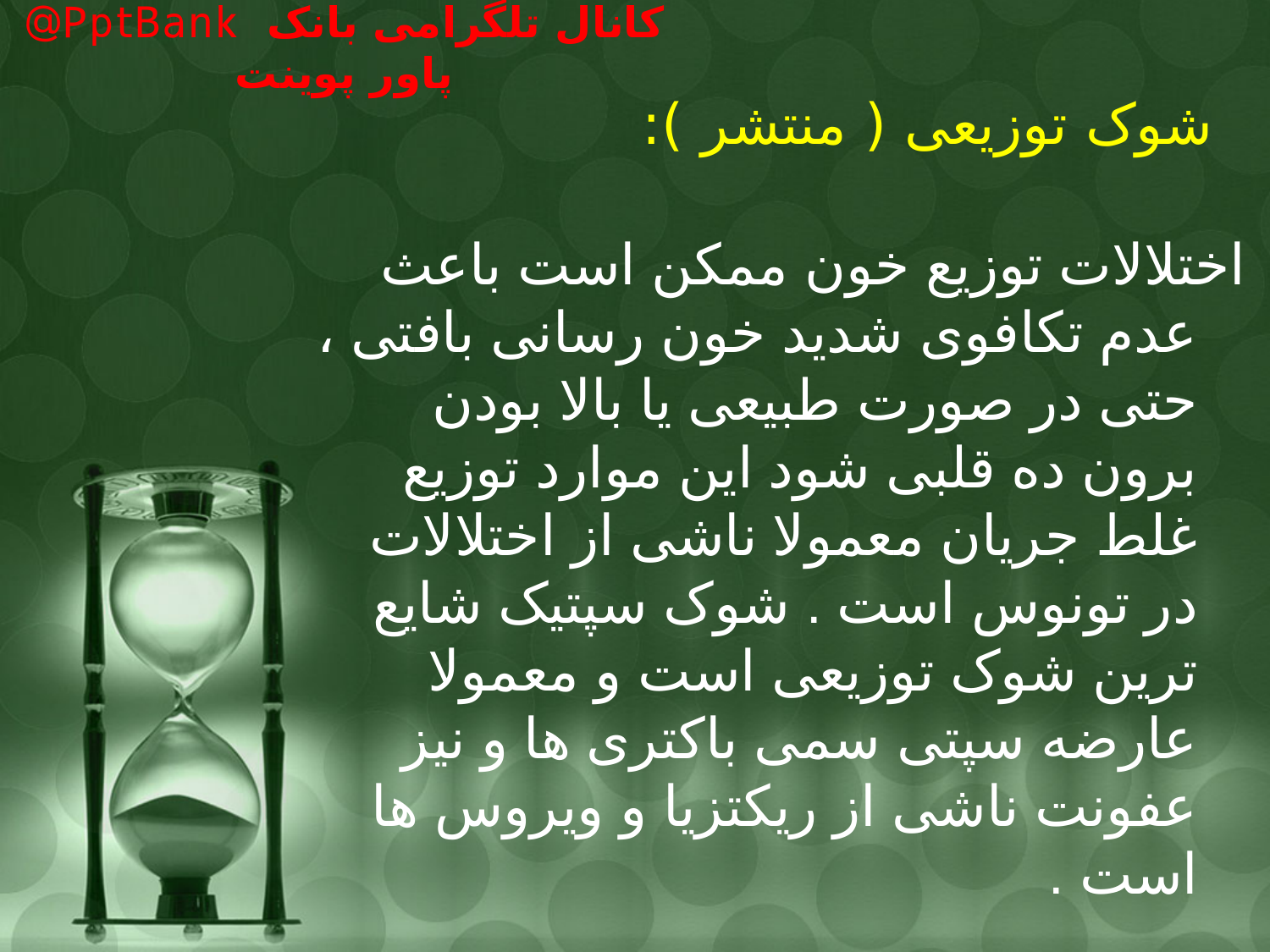

# شوک توزیعی ( منتشر ):
اختلالات توزیع خون ممکن است باعث عدم تکافوی شدید خون رسانی بافتی ، حتی در صورت طبیعی یا بالا بودن برون ده قلبی شود این موارد توزیع غلط جریان معمولا ناشی از اختلالات در تونوس است . شوک سپتیک شایع ترین شوک توزیعی است و معمولا عارضه سپتی سمی باکتری ها و نیز عفونت ناشی از ریکتزیا و ویروس ها است .